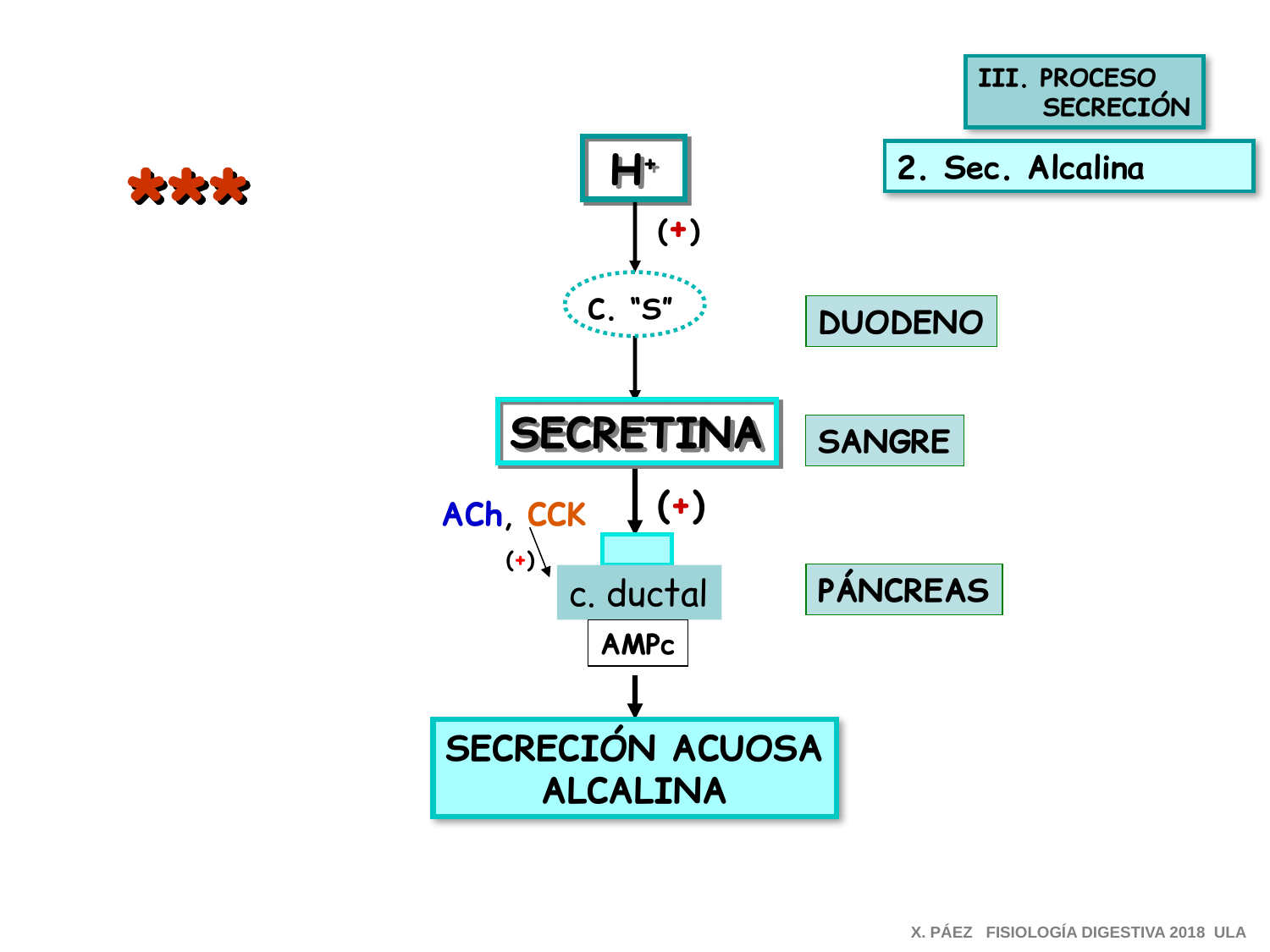

III. PROCESO
      SECRECIÓN
H+
2. Sec. Alcalina
***
(+)

C. “S”
DUODENO

SECRETINA
SANGRE

(+)
ACh, CCK

(+)
PÁNCREAS
c. ductal

AMPc

SECRECIÓN ACUOSA
ALCALINA
X. PÁEZ   FISIOLOGÍA DIGESTIVA 2018  ULA